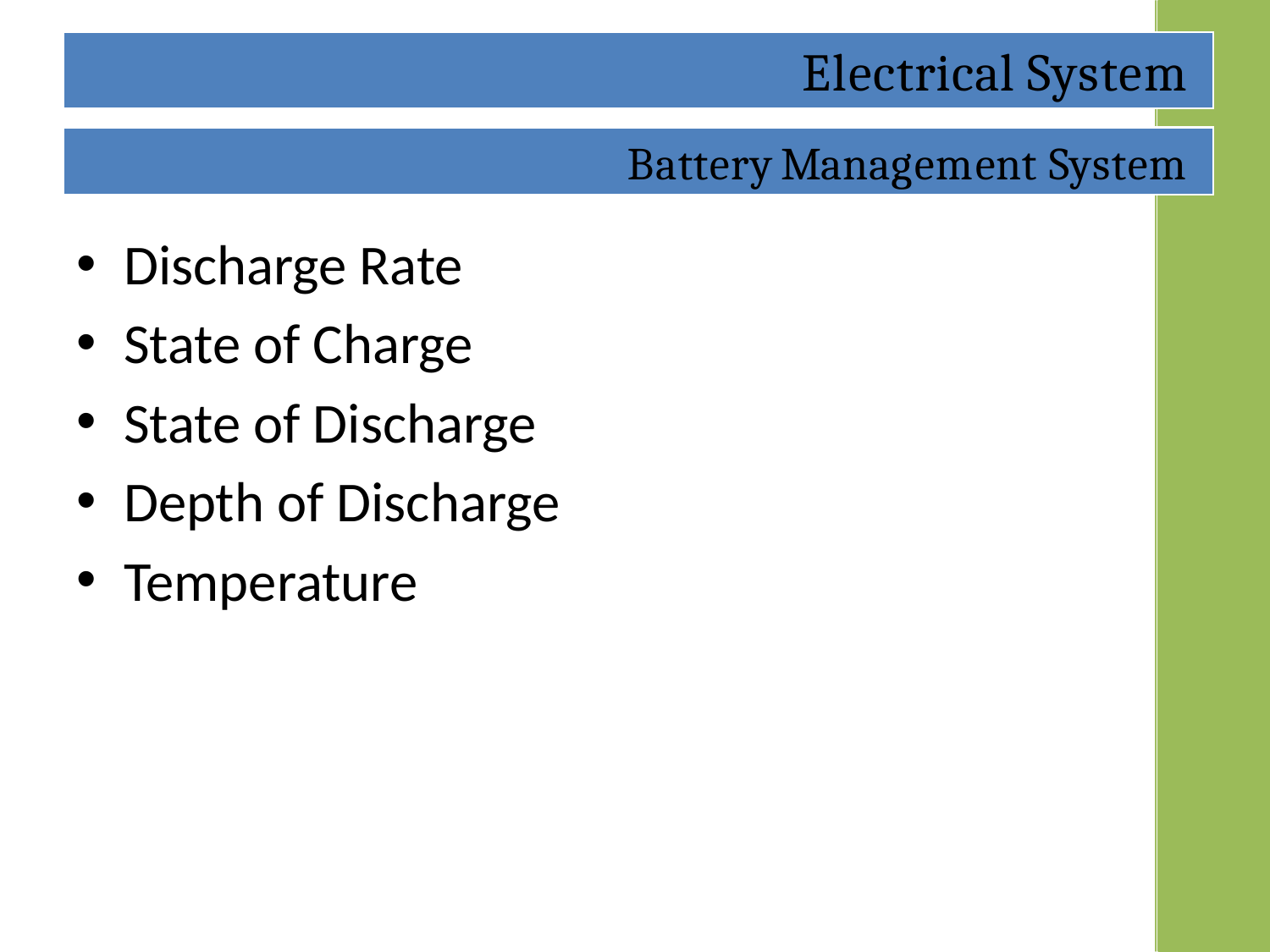

Electrical System
#
Battery Management System
Discharge Rate
State of Charge
State of Discharge
Depth of Discharge
Temperature